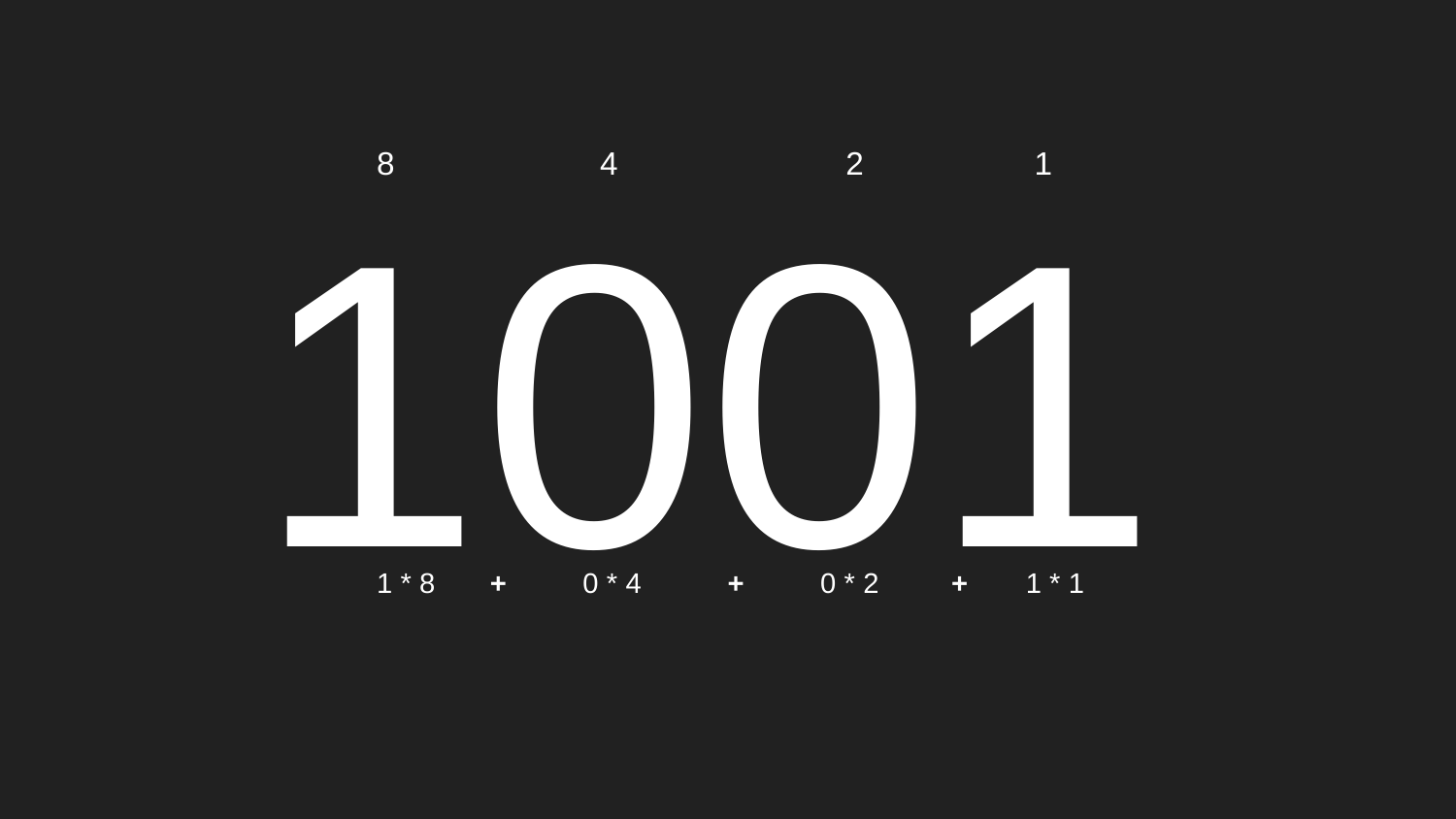

1001
8
4
2
1
1 * 8
+
0 * 4
+
0 * 2
+
1 * 1